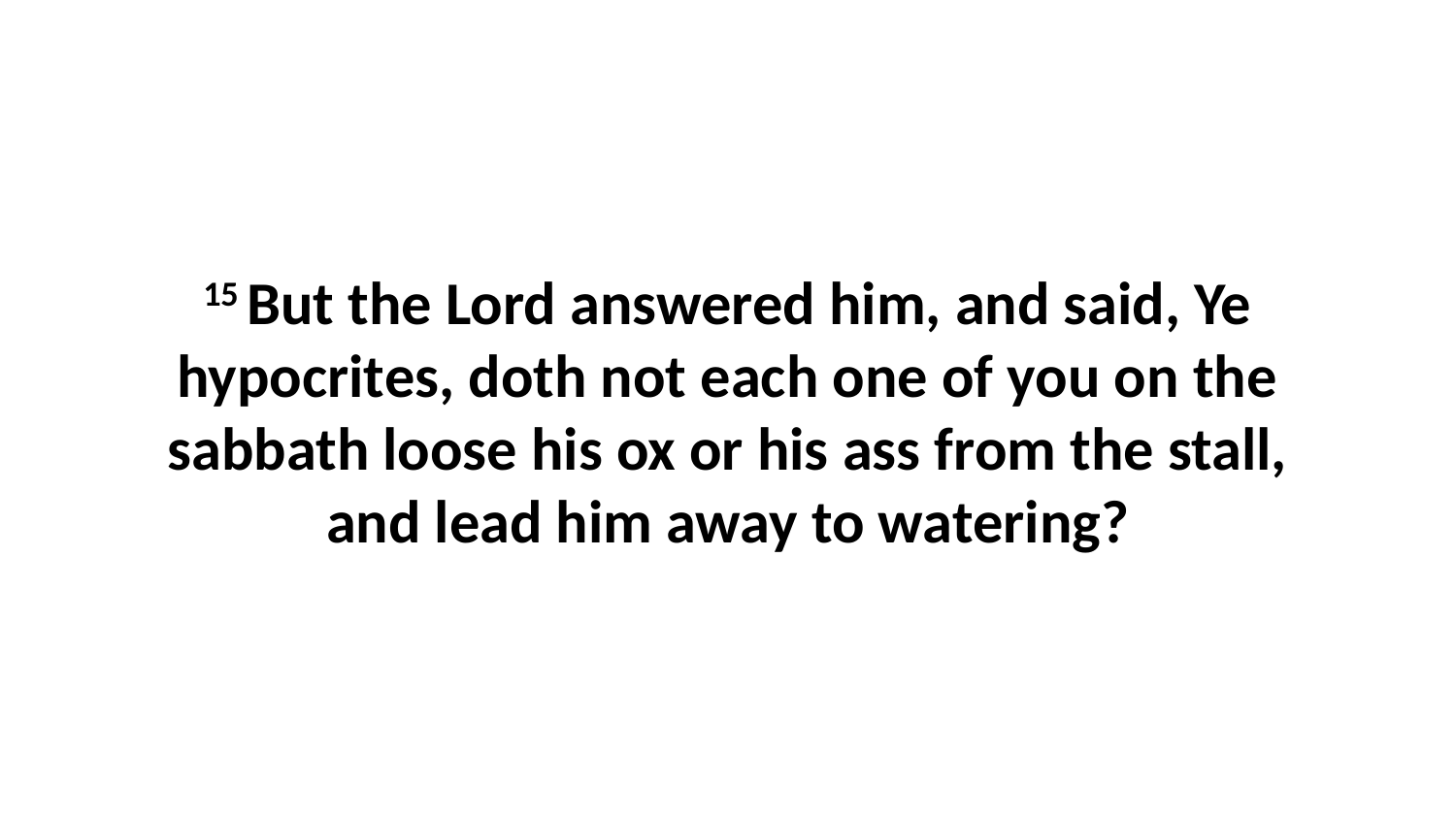

15 But the Lord answered him, and said, Ye hypocrites, doth not each one of you on the sabbath loose his ox or his ass from the stall, and lead him away to watering?